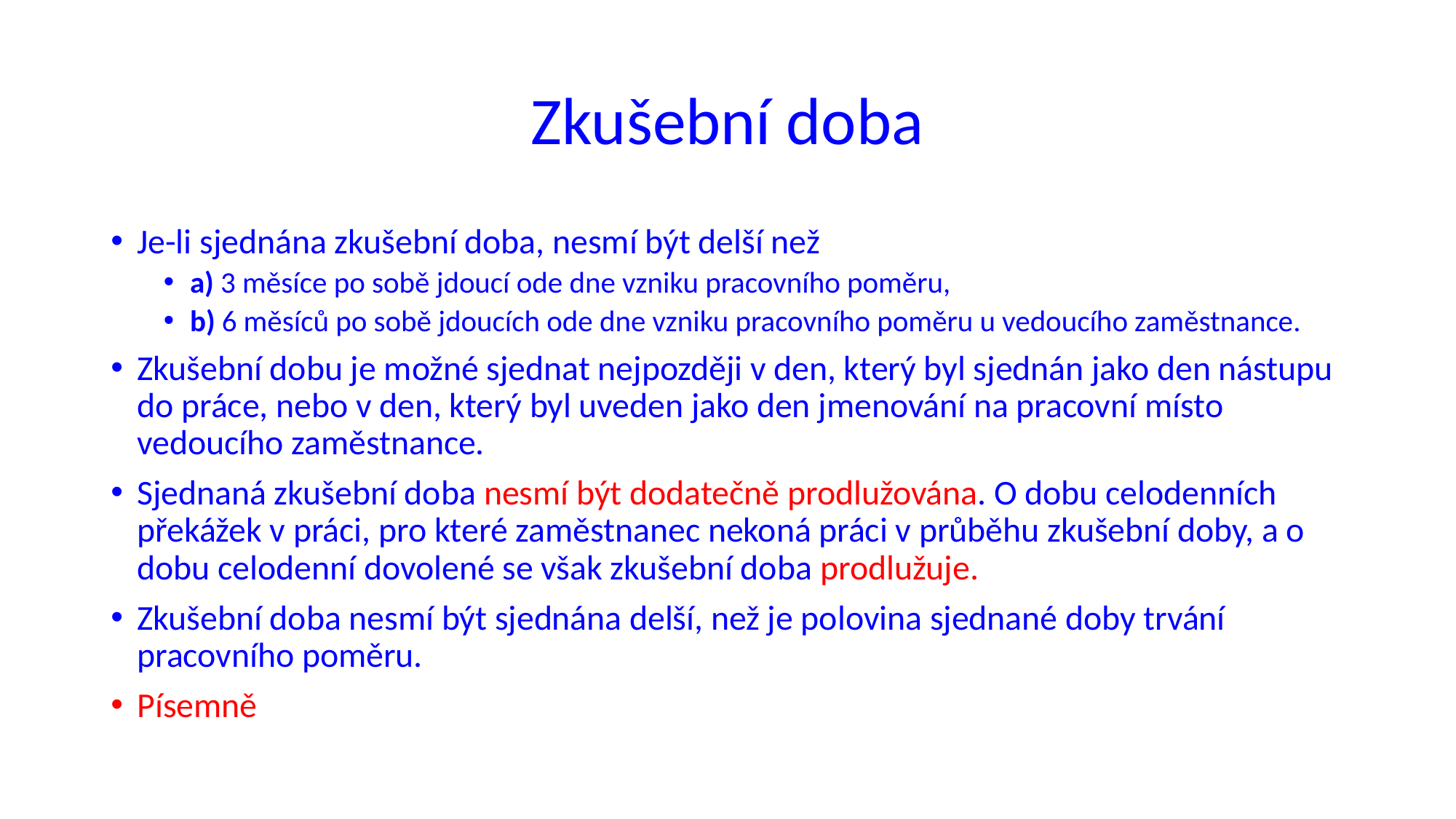

# Zkušební doba
Je-li sjednána zkušební doba, nesmí být delší než
a) 3 měsíce po sobě jdoucí ode dne vzniku pracovního poměru,
b) 6 měsíců po sobě jdoucích ode dne vzniku pracovního poměru u vedoucího zaměstnance.
Zkušební dobu je možné sjednat nejpozději v den, který byl sjednán jako den nástupu do práce, nebo v den, který byl uveden jako den jmenování na pracovní místo vedoucího zaměstnance.
Sjednaná zkušební doba nesmí být dodatečně prodlužována. O dobu celodenních překážek v práci, pro které zaměstnanec nekoná práci v průběhu zkušební doby, a o dobu celodenní dovolené se však zkušební doba prodlužuje.
Zkušební doba nesmí být sjednána delší, než je polovina sjednané doby trvání pracovního poměru.
Písemně